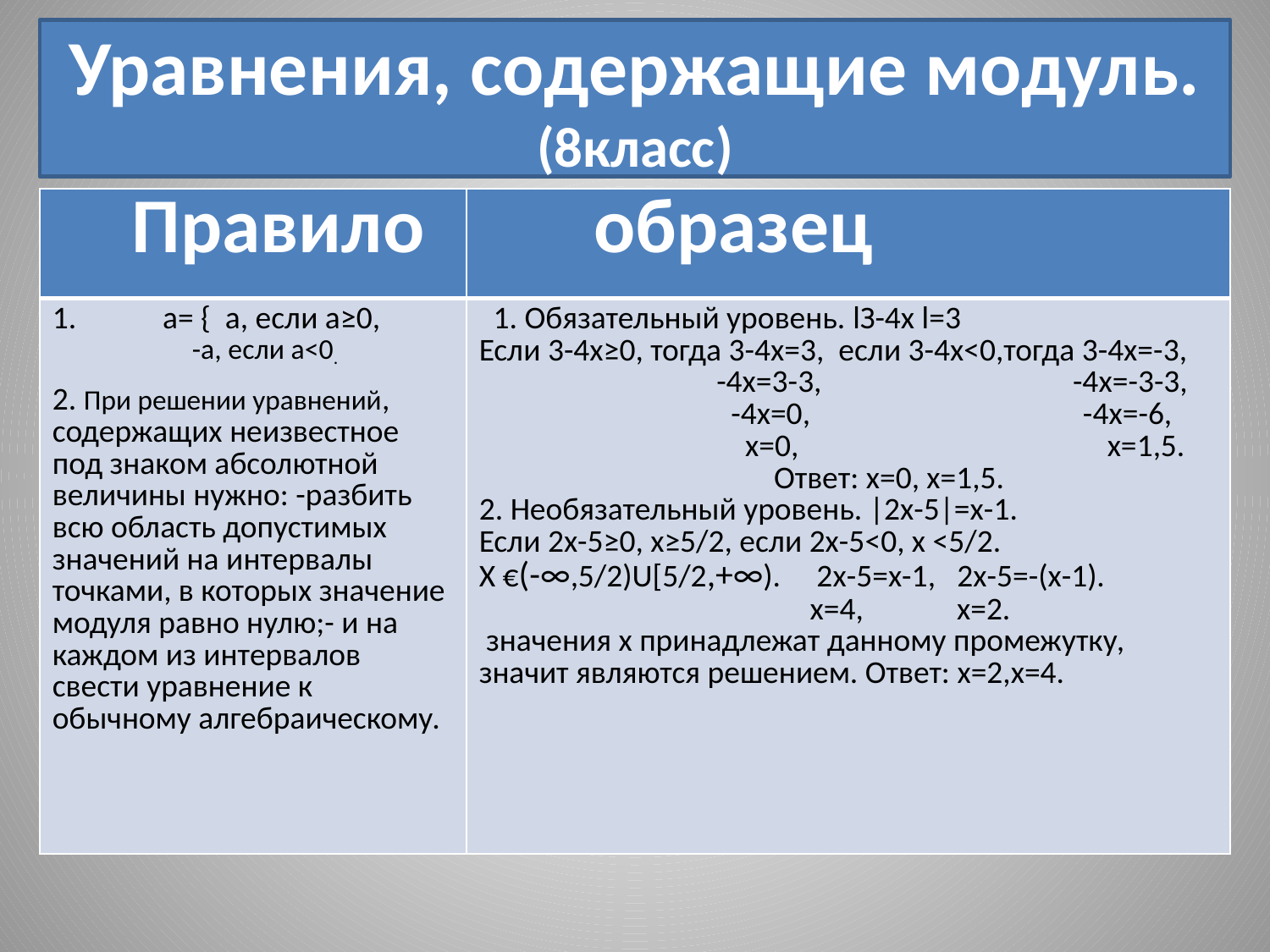

Уравнения, содержащие модуль.
(8класс)
| Правило | образец |
| --- | --- |
| 1. а= { а, если а≥0, -а, если а<0. 2. При решении уравнений, содержащих неизвестное под знаком абсолютной величины нужно: -разбить всю область допустимых значений на интервалы точками, в которых значение модуля равно нулю;- и на каждом из интервалов свести уравнение к обычному алгебраическому. | 1. Обязательный уровень. lЗ-4х l=3 Если 3-4х≥0, тогда 3-4х=3, если 3-4х<0,тогда 3-4х=-3, -4х=3-3, -4х=-3-3, -4х=0, -4х=-6, х=0, х=1,5. Ответ: х=0, х=1,5. 2. Необязательный уровень. |2х-5|=х-1. Если 2х-5≥0, х≥5/2, если 2х-5<0, х <5/2. Х €(-∞,5/2)U[5/2,+∞). 2х-5=х-1, 2х-5=-(х-1). х=4, х=2. значения х принадлежат данному промежутку, значит являются решением. Ответ: х=2,х=4. |